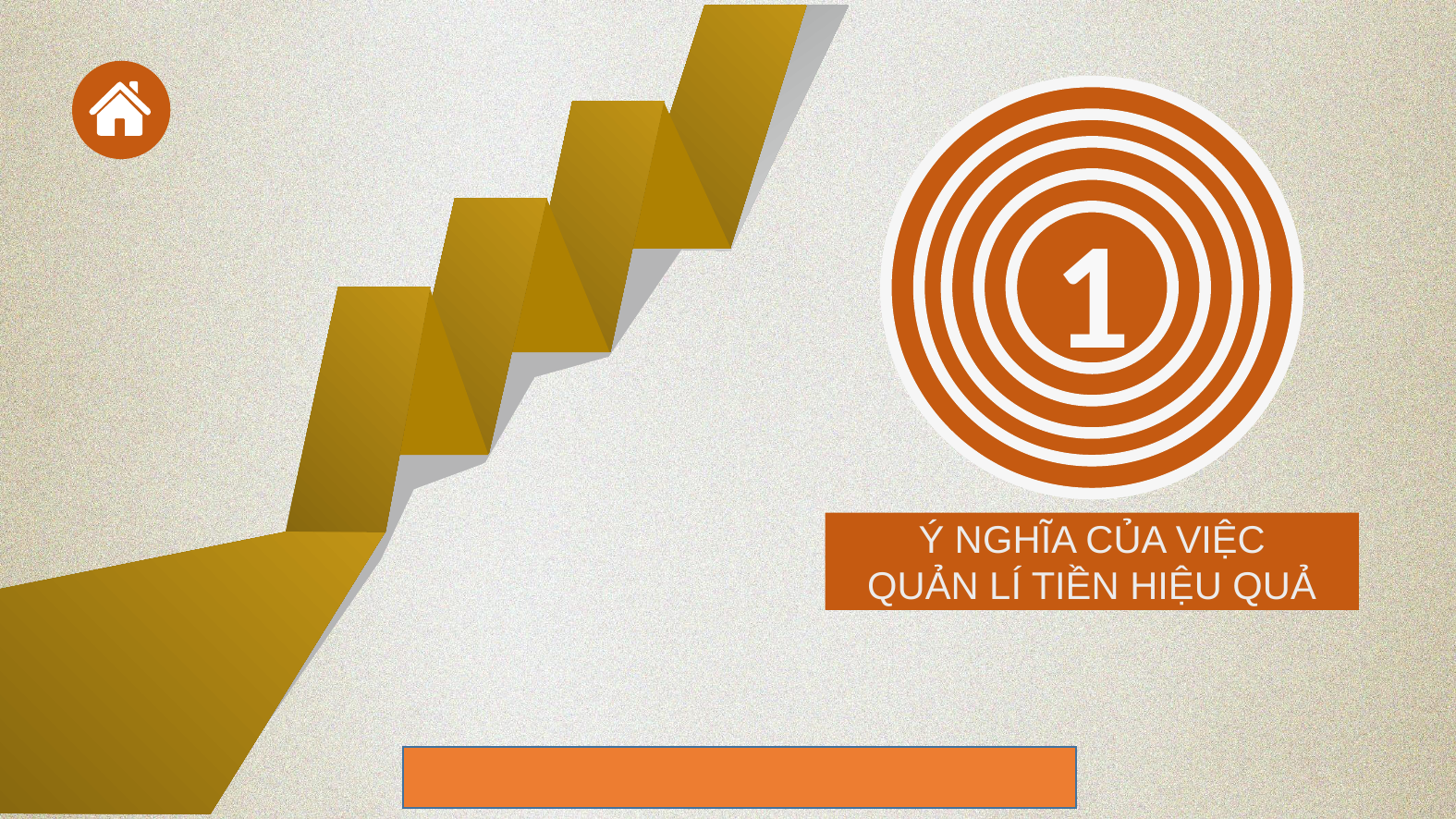

1
Ý NGHĨA CỦA VIỆC
QUẢN LÍ TIỀN HIỆU QUẢ